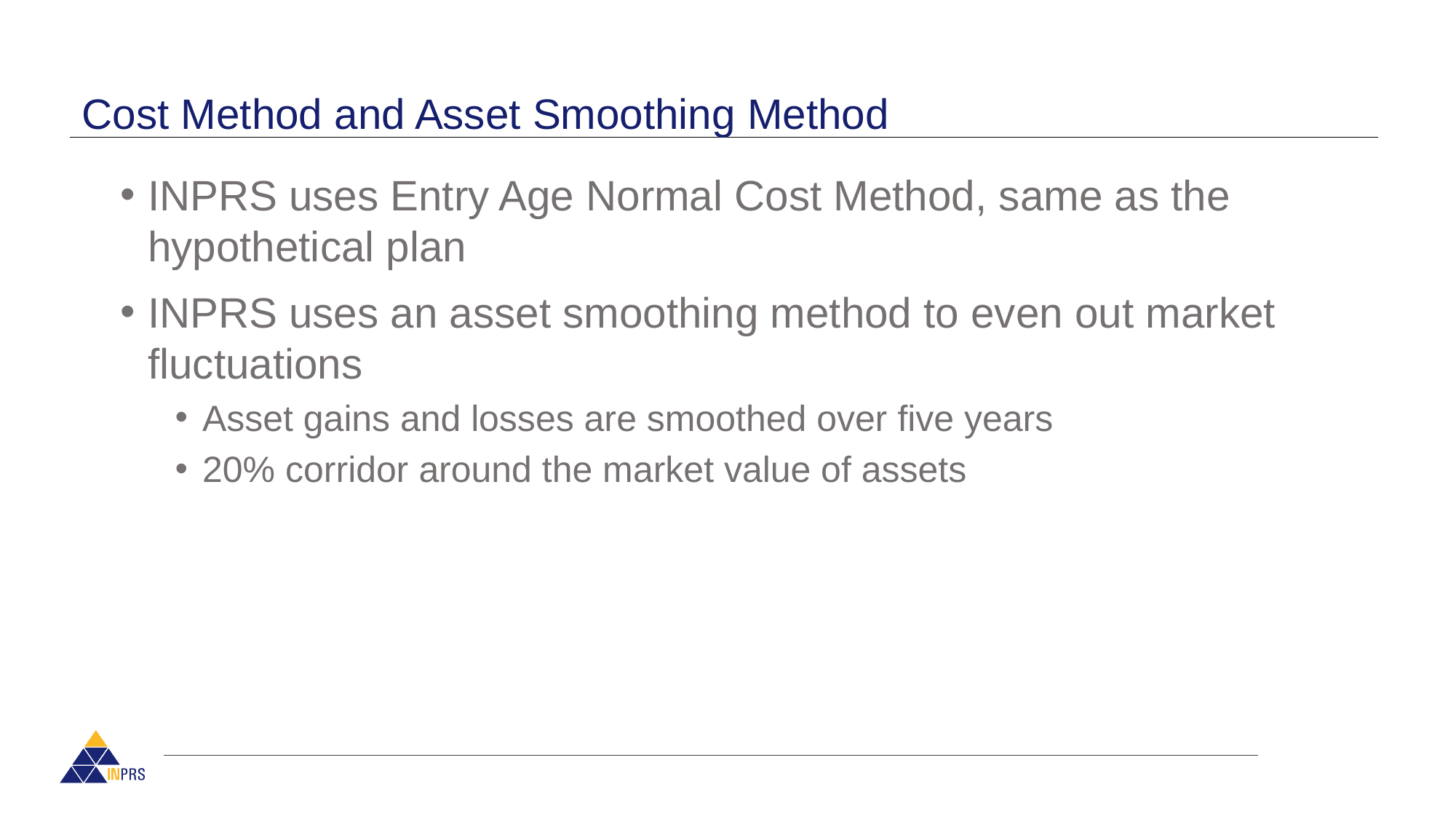

# Cost Method and Asset Smoothing Method
INPRS uses Entry Age Normal Cost Method, same as the hypothetical plan
INPRS uses an asset smoothing method to even out market fluctuations
Asset gains and losses are smoothed over five years
20% corridor around the market value of assets